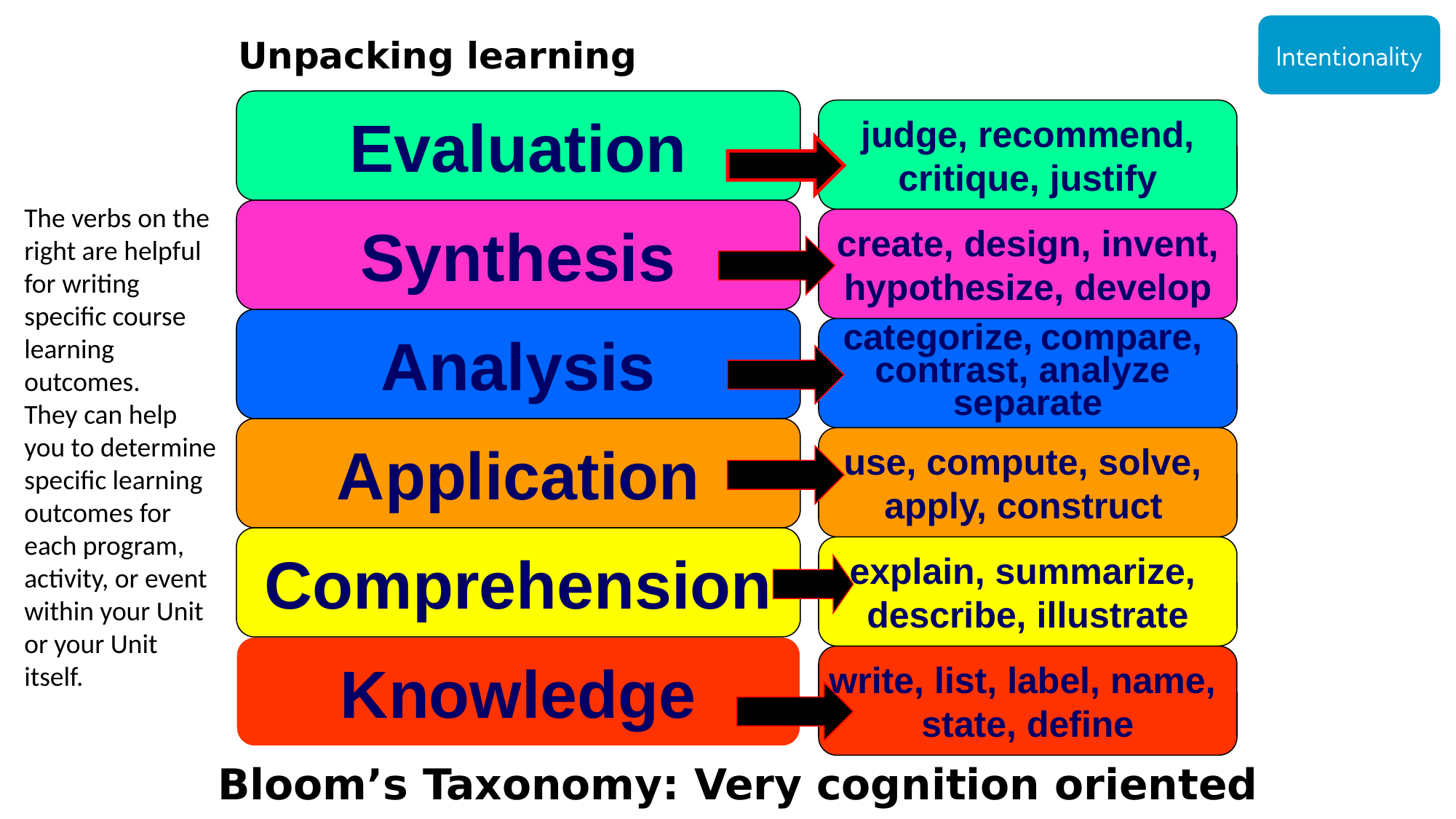

Intentionality
Unpacking learning
Evaluation
judge, recommend,
critique, justify

The verbs on the right are helpful for writing specific course learning outcomes.
They can help you to determine specific learning outcomes for each program, activity, or event within your Unit or your Unit itself.
Synthesis
create, design, invent,
hypothesize, develop

Analysis
categorize, compare,
contrast, analyze
separate

Application
use, compute, solve,
apply, construct

Comprehension
explain, summarize,
describe, illustrate

Knowledge
write, list, label, name,
state, define

Bloom’s Taxonomy: Very cognition oriented